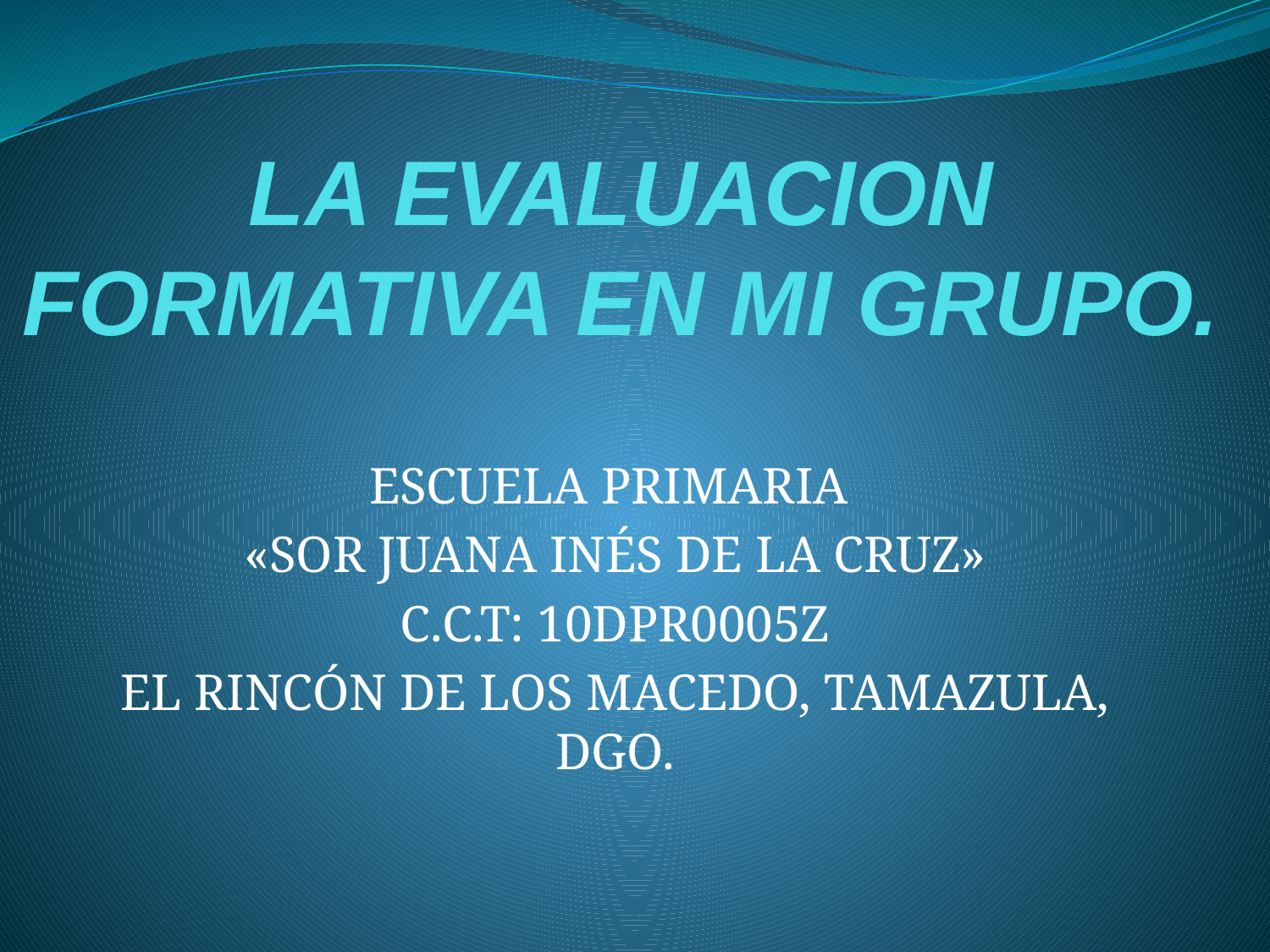

# LA EVALUACION FORMATIVA EN MI GRUPO.
ESCUELA PRIMARIA
«SOR JUANA INÉS DE LA CRUZ»
C.C.T: 10DPR0005Z
EL RINCÓN DE LOS MACEDO, TAMAZULA, DGO.